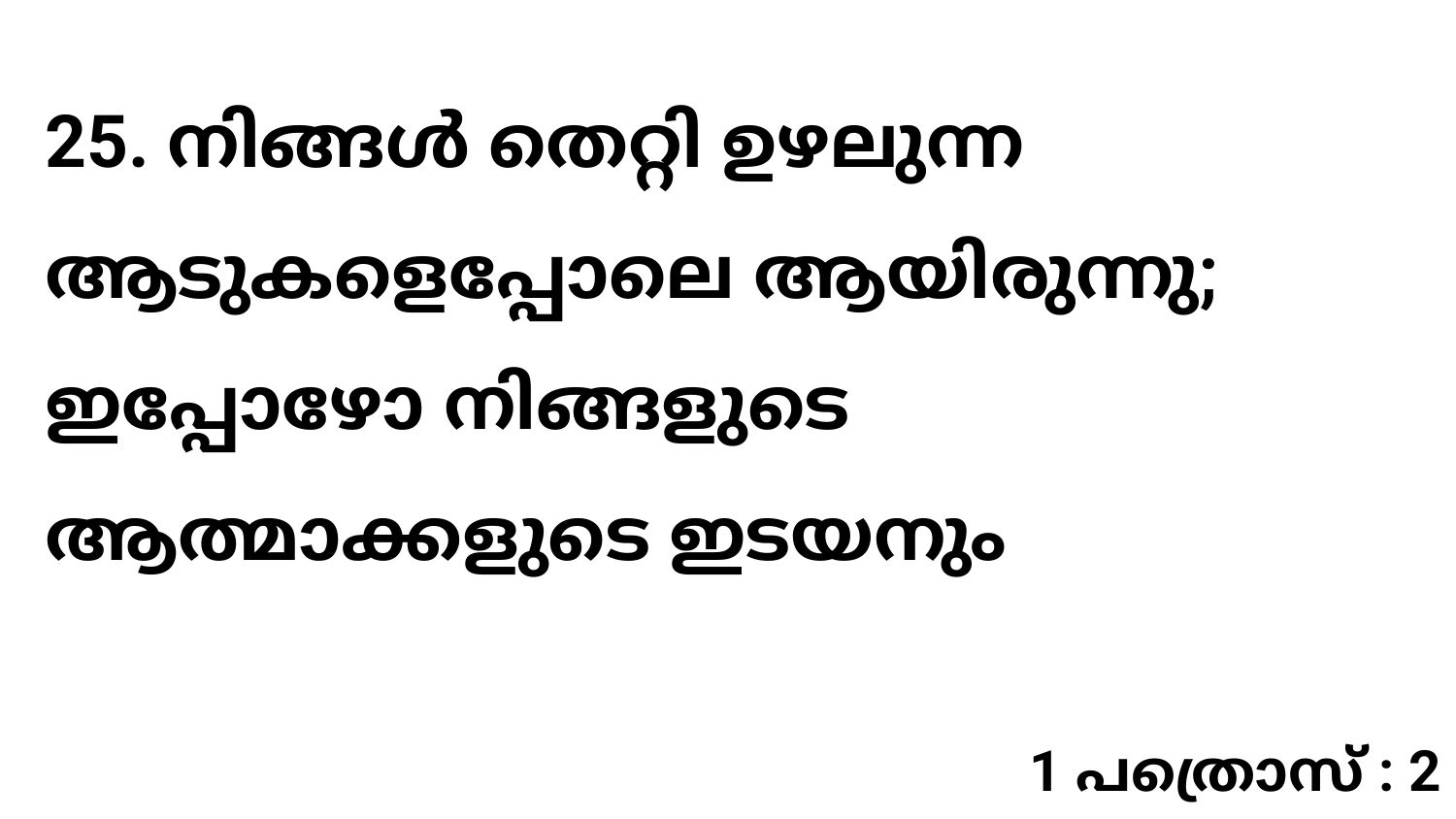

25. നിങ്ങൾ തെറ്റി ഉഴലുന്ന ആടുകളെപ്പോലെ ആയിരുന്നു; ഇപ്പോഴോ നിങ്ങളുടെ ആത്മാക്കളുടെ ഇടയനും
1 പത്രൊസ് : 2